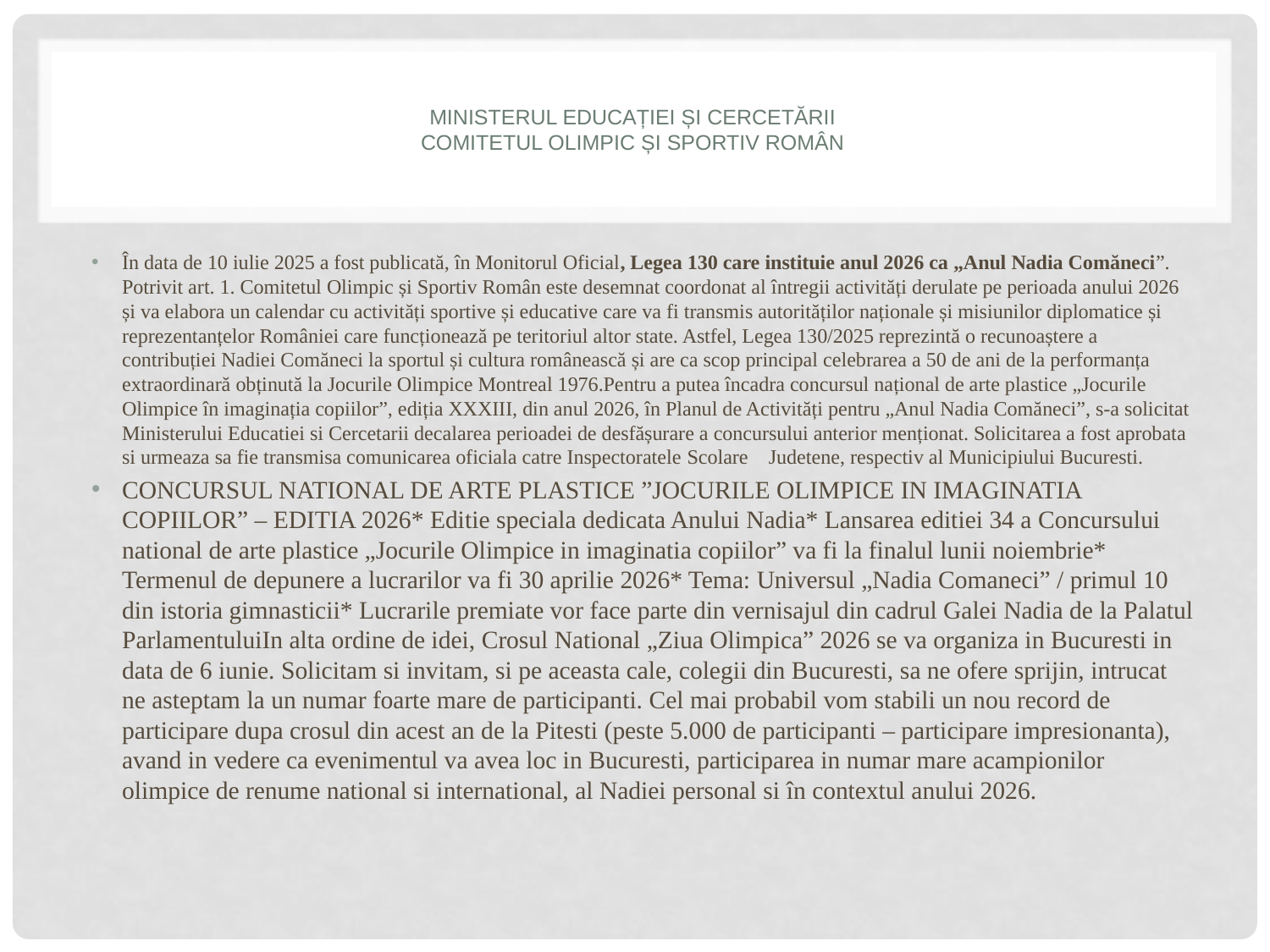

# Ministerul Educației și Cercetării Comitetul Olimpic și Sportiv ROMÂN
În data de 10 iulie 2025 a fost publicată, în Monitorul Oficial, Legea 130 care instituie anul 2026 ca „Anul Nadia Comăneci”. Potrivit art. 1. Comitetul Olimpic și Sportiv Român este desemnat coordonat al întregii activități derulate pe perioada anului 2026 și va elabora un calendar cu activități sportive și educative care va fi transmis autorităților naționale și misiunilor diplomatice și reprezentanțelor României care funcționează pe teritoriul altor state. Astfel, Legea 130/2025 reprezintă o recunoaștere a contribuției Nadiei Comăneci la sportul și cultura românească și are ca scop principal celebrarea a 50 de ani de la performanța extraordinară obținută la Jocurile Olimpice Montreal 1976.Pentru a putea încadra concursul național de arte plastice „Jocurile Olimpice în imaginația copiilor”, ediția XXXIII, din anul 2026, în Planul de Activități pentru „Anul Nadia Comăneci”, s-a solicitat Ministerului Educatiei si Cercetarii decalarea perioadei de desfășurare a concursului anterior menționat. Solicitarea a fost aprobata si urmeaza sa fie transmisa comunicarea oficiala catre Inspectoratele Scolare    Judetene, respectiv al Municipiului Bucuresti.
CONCURSUL NATIONAL DE ARTE PLASTICE ”JOCURILE OLIMPICE IN IMAGINATIA COPIILOR” – EDITIA 2026* Editie speciala dedicata Anului Nadia* Lansarea editiei 34 a Concursului national de arte plastice „Jocurile Olimpice in imaginatia copiilor” va fi la finalul lunii noiembrie* Termenul de depunere a lucrarilor va fi 30 aprilie 2026* Tema: Universul „Nadia Comaneci” / primul 10 din istoria gimnasticii* Lucrarile premiate vor face parte din vernisajul din cadrul Galei Nadia de la Palatul ParlamentuluiIn alta ordine de idei, Crosul National „Ziua Olimpica” 2026 se va organiza in Bucuresti in data de 6 iunie. Solicitam si invitam, si pe aceasta cale, colegii din Bucuresti, sa ne ofere sprijin, intrucat ne asteptam la un numar foarte mare de participanti. Cel mai probabil vom stabili un nou record de participare dupa crosul din acest an de la Pitesti (peste 5.000 de participanti – participare impresionanta), avand in vedere ca evenimentul va avea loc in Bucuresti, participarea in numar mare acampionilor olimpice de renume national si international, al Nadiei personal si în contextul anului 2026.